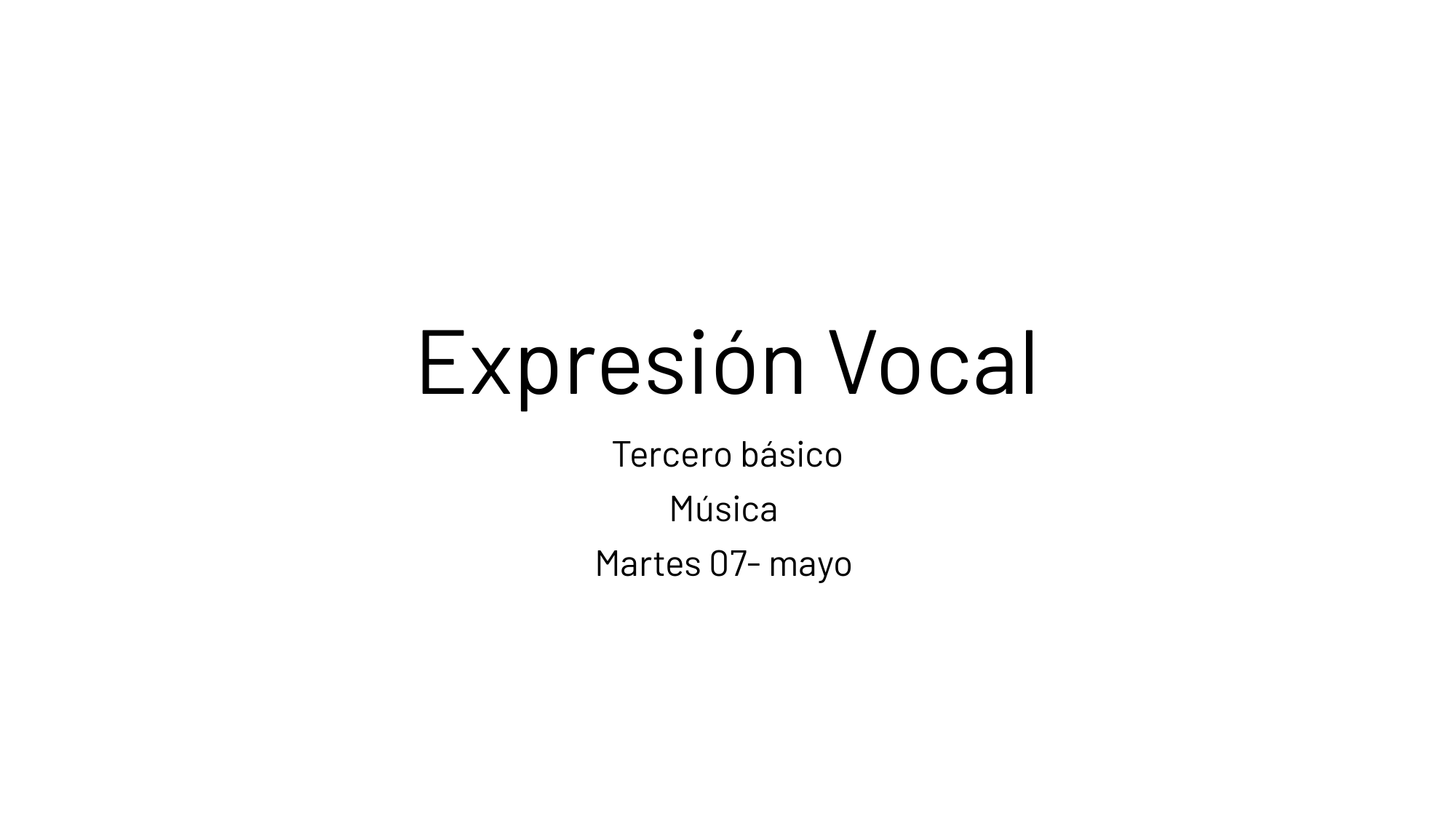

# Expresión Vocal

Tercero básico
Música
Martes 07- mayo